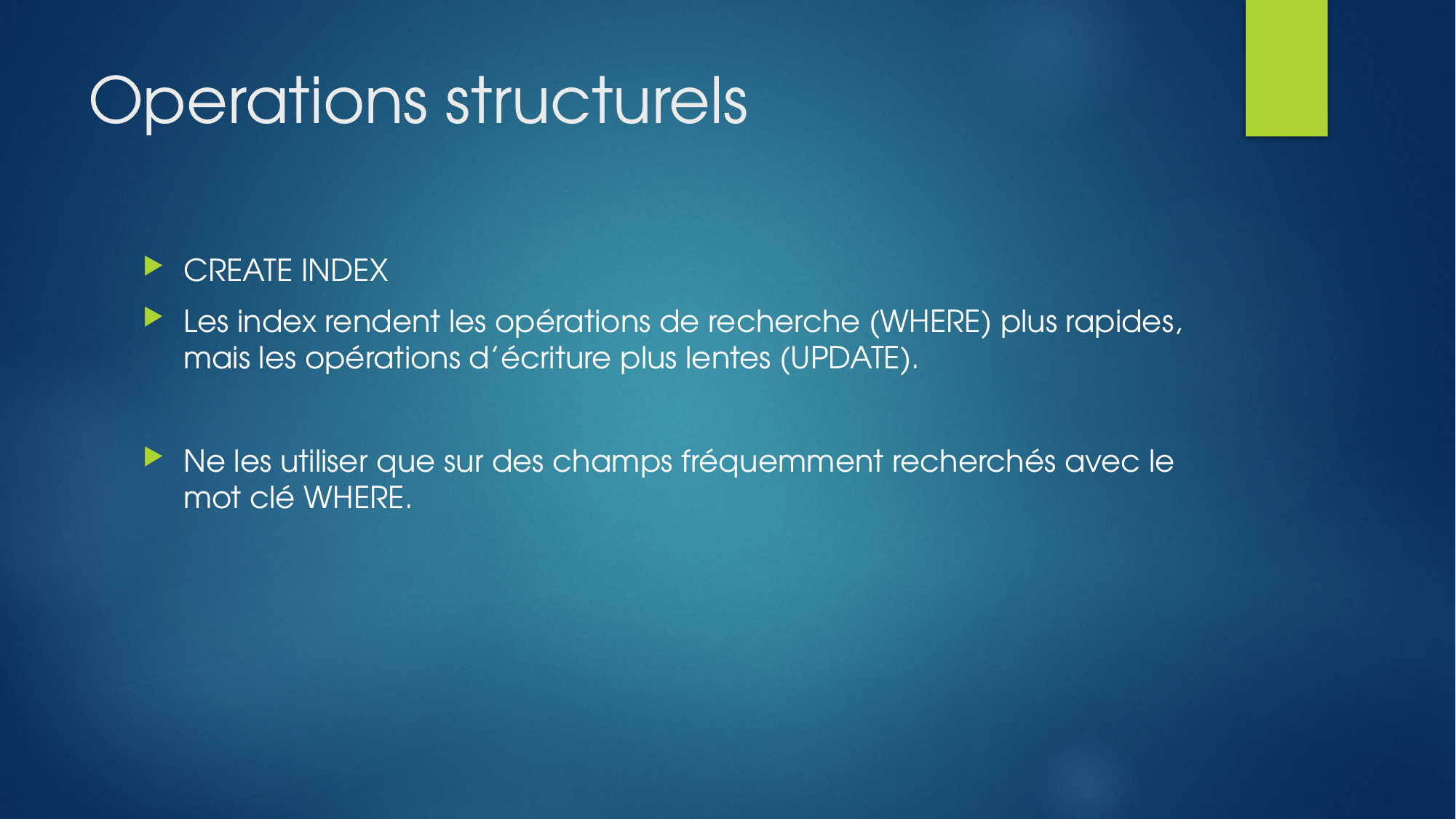

# Operations structurels
CREATE INDEX
Les index rendent les opérations de recherche (WHERE) plus rapides, mais les opérations d’écriture plus lentes (UPDATE).

Ne les utiliser que sur des champs fréquemment recherchés avec le mot clé WHERE.